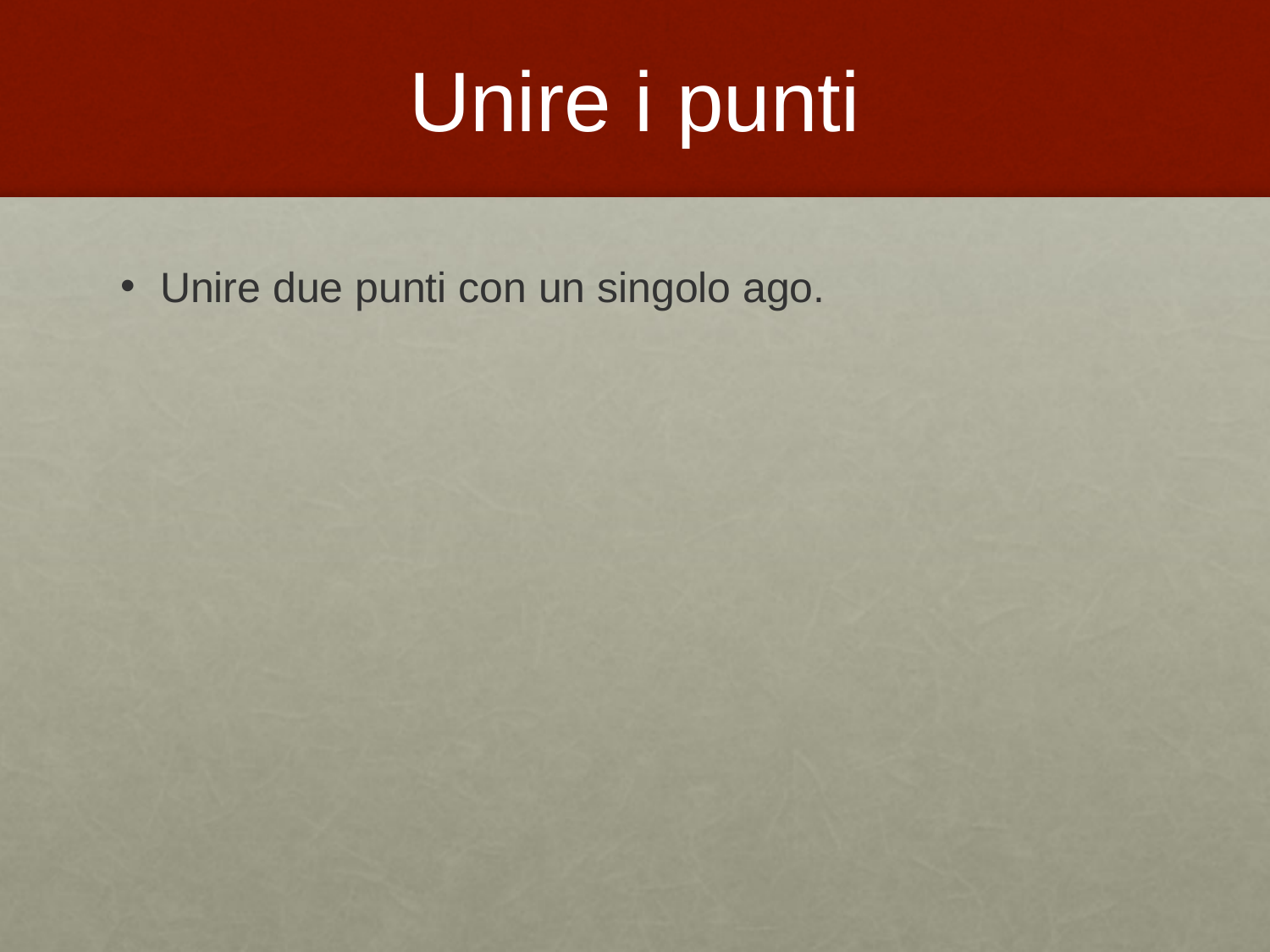

# Unire i punti
Unire due punti con un singolo ago.